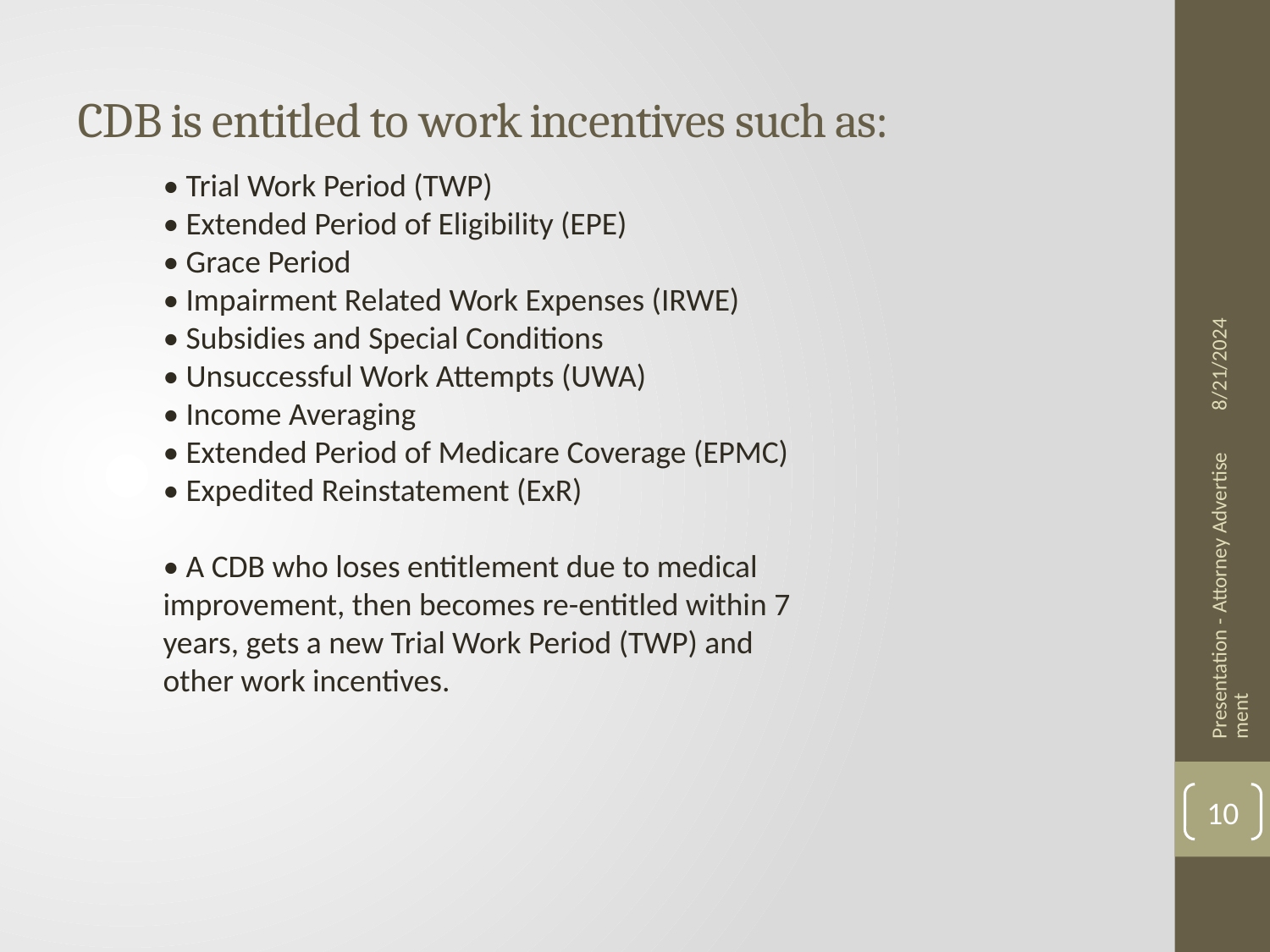

# CDB is entitled to work incentives such as:
• Trial Work Period (TWP)
• Extended Period of Eligibility (EPE)
• Grace Period
• Impairment Related Work Expenses (IRWE)
• Subsidies and Special Conditions
• Unsuccessful Work Attempts (UWA)
• Income Averaging
• Extended Period of Medicare Coverage (EPMC)
• Expedited Reinstatement (ExR)

• A CDB who loses entitlement due to medical
improvement, then becomes re-entitled within 7
years, gets a new Trial Work Period (TWP) and
other work incentives.
8/21/2024
Presentation - Attorney Advertisement
10